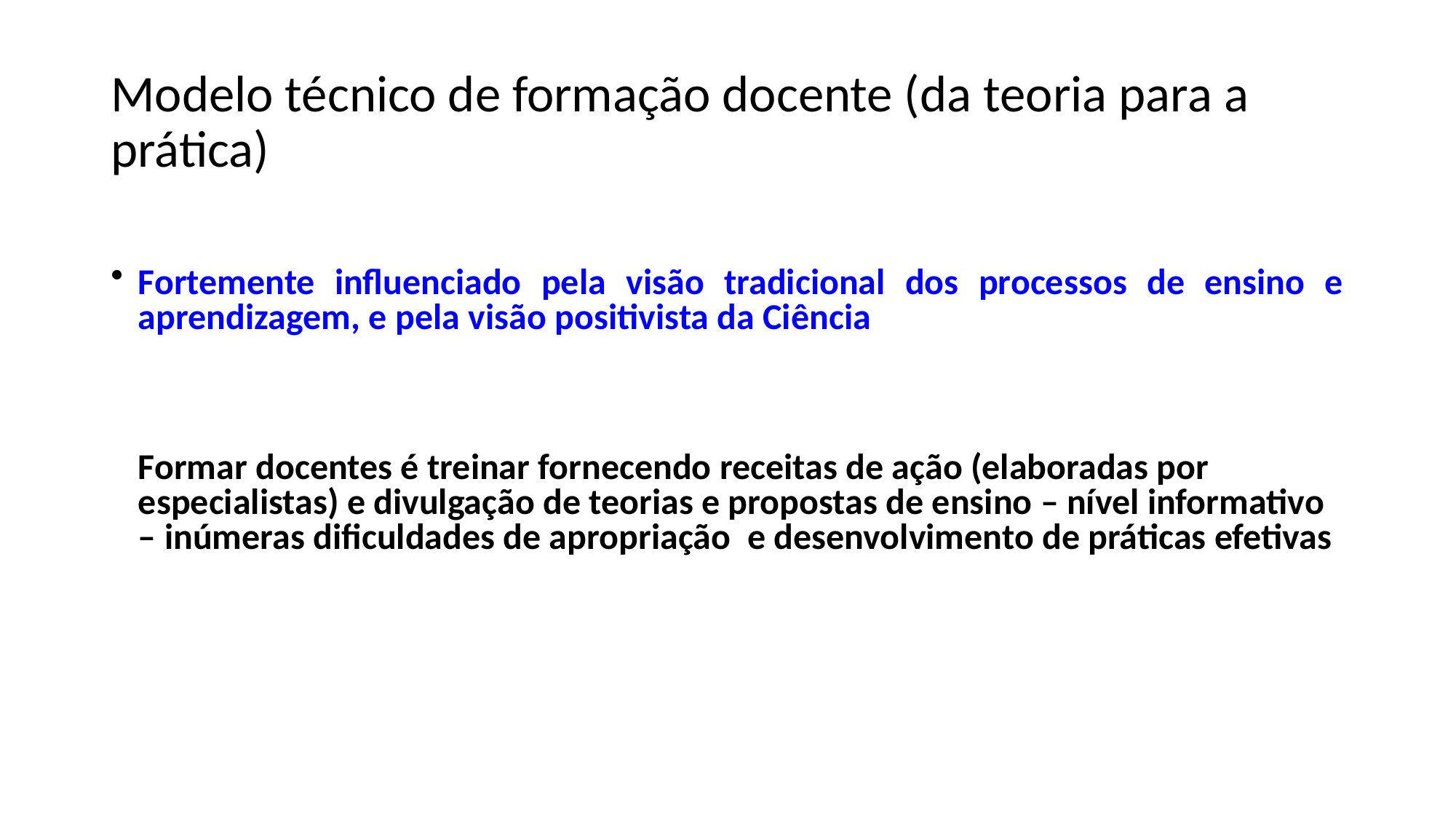

# Modelo técnico de formação docente (da teoria para a prática)

Fortemente influenciado pela visão tradicional dos processos de ensino e aprendizagem, e pela visão positivista da Ciência

	Formar docentes é treinar fornecendo receitas de ação (elaboradas por especialistas) e divulgação de teorias e propostas de ensino – nível informativo – inúmeras dificuldades de apropriação  e desenvolvimento de práticas efetivas